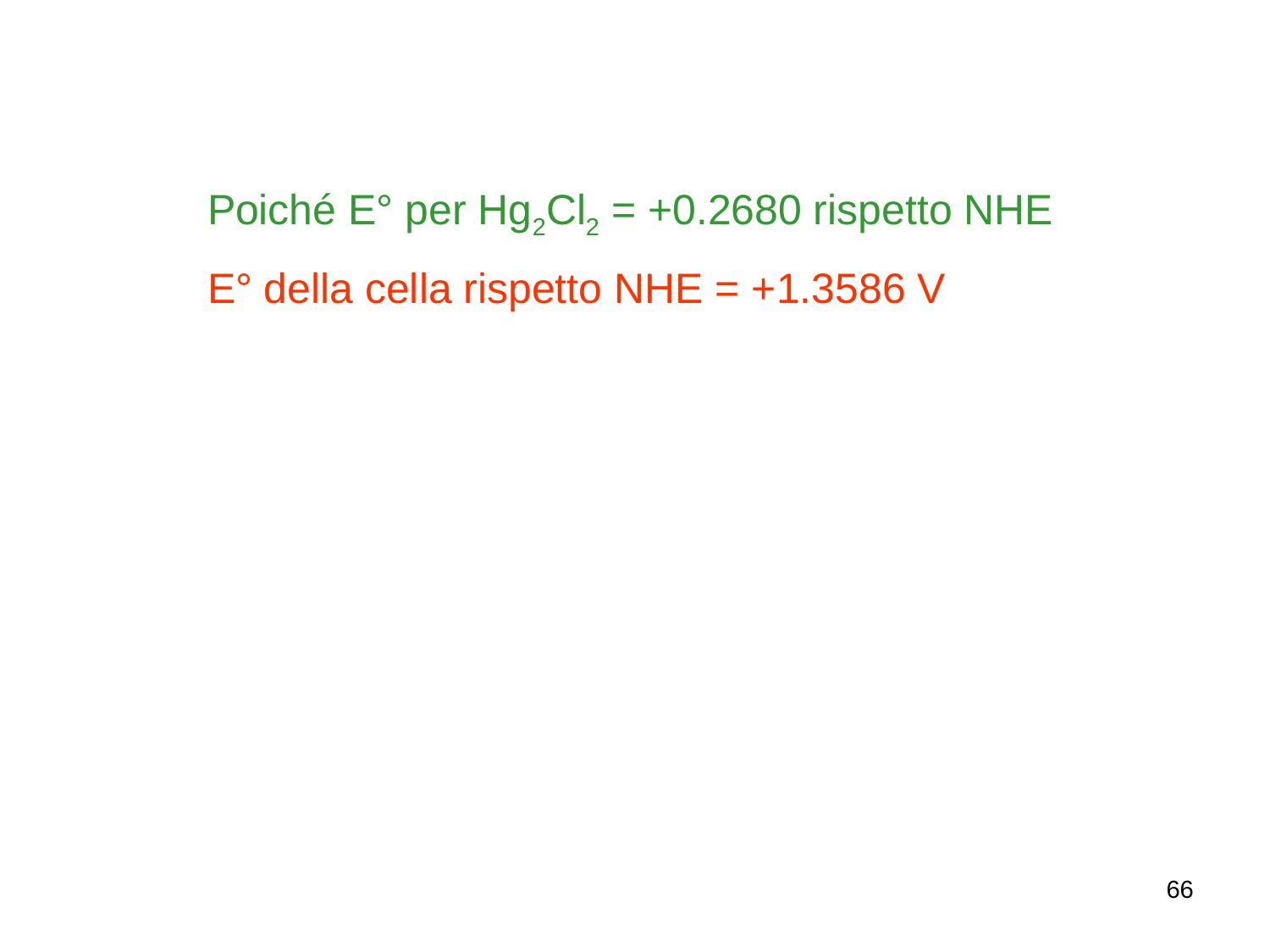

Poiché E° per Hg2Cl2 = +0.2680 rispetto NHE
E° della cella rispetto NHE = +1.3586 V
66